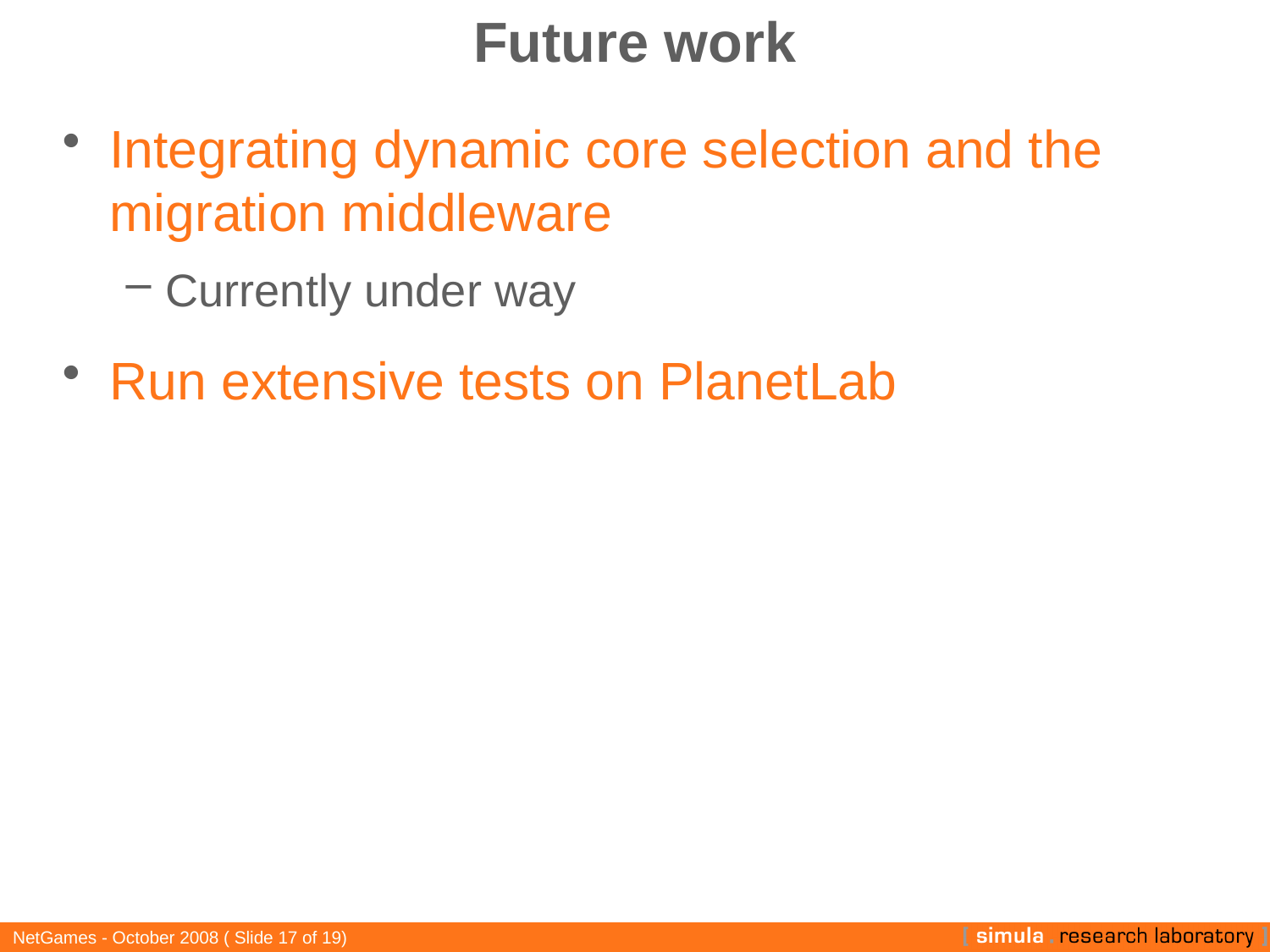

# Future work
Integrating dynamic core selection and the migration middleware
Currently under way
Run extensive tests on PlanetLab